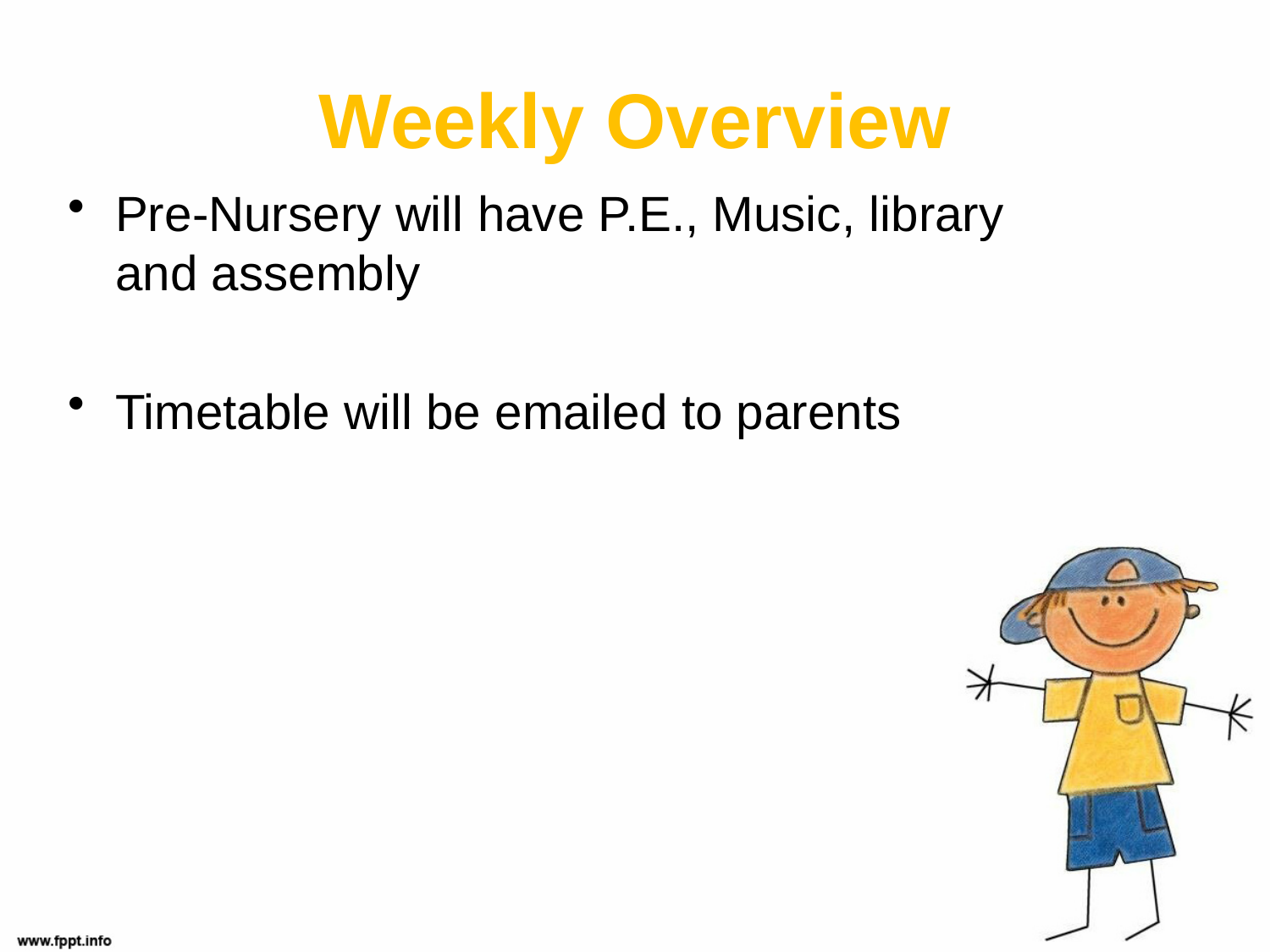

# Weekly Overview
Pre-Nursery will have P.E., Music, library and assembly

Timetable will be emailed to parents